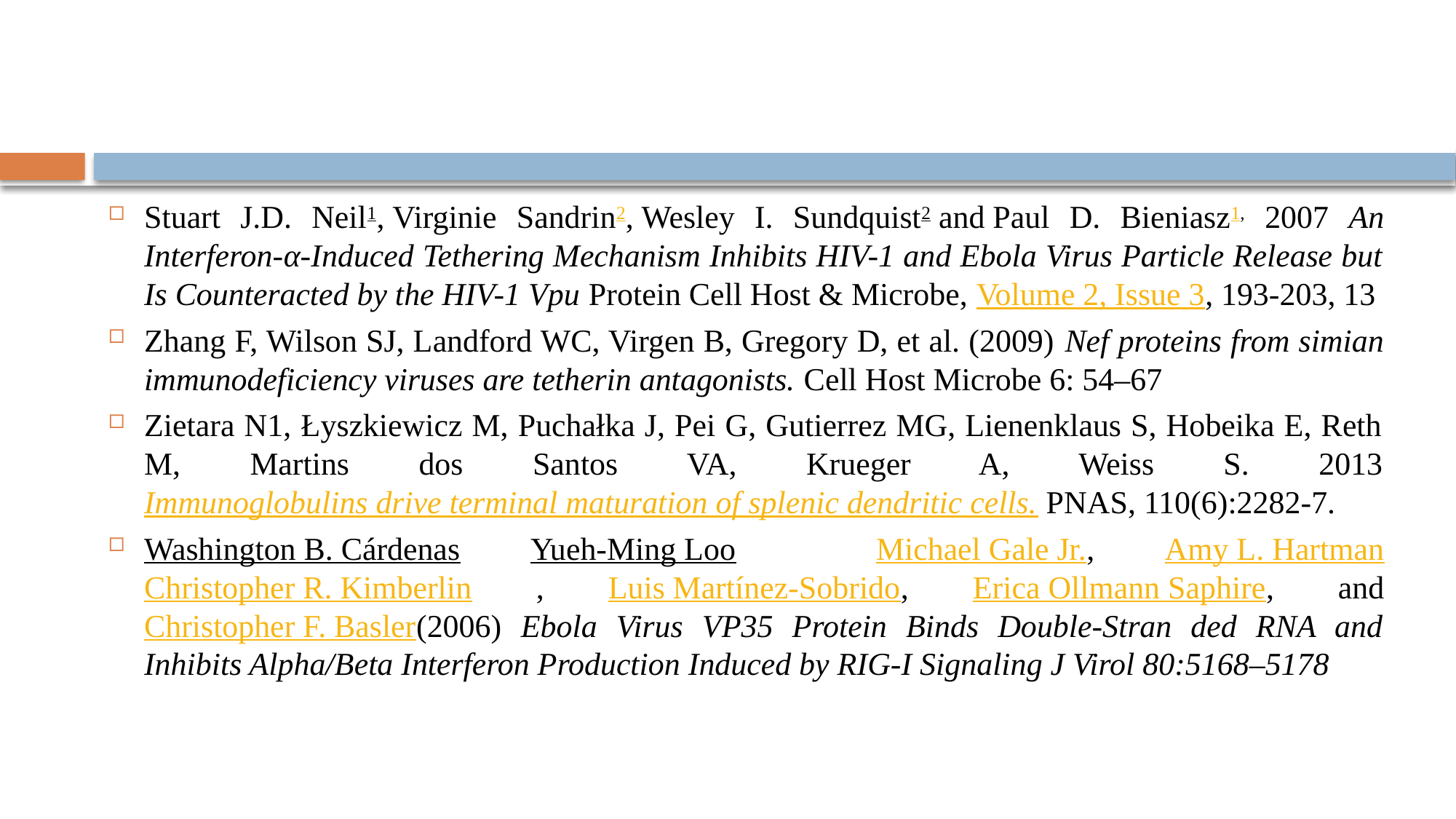

#
Stuart J.D. Neil1, Virginie Sandrin2, Wesley I. Sundquist2 and Paul D. Bieniasz1, 2007 An Interferon-α-Induced Tethering Mechanism Inhibits HIV-1 and Ebola Virus Particle Release but Is Counteracted by the HIV-1 Vpu Protein Cell Host & Microbe, Volume 2, Issue 3, 193-203, 13
Zhang F, Wilson SJ, Landford WC, Virgen B, Gregory D, et al. (2009) Nef proteins from simian immunodeficiency viruses are tetherin antagonists. Cell Host Microbe 6: 54–67
Zietara N1, Łyszkiewicz M, Puchałka J, Pei G, Gutierrez MG, Lienenklaus S, Hobeika E, Reth M, Martins dos Santos VA, Krueger A, Weiss S. 2013 Immunoglobulins drive terminal maturation of splenic dendritic cells. PNAS, 110(6):2282-7.
Washington B. Cárdenas Yueh-Ming Loo  Michael Gale Jr., Amy L. Hartman Christopher R. Kimberlin , Luis Martínez-Sobrido, Erica Ollmann Saphire, and Christopher F. Basler(2006) Ebola Virus VP35 Protein Binds Double-Stran ded RNA and Inhibits Alpha/Beta Interferon Production Induced by RIG-I Signaling J Virol 80:5168–5178